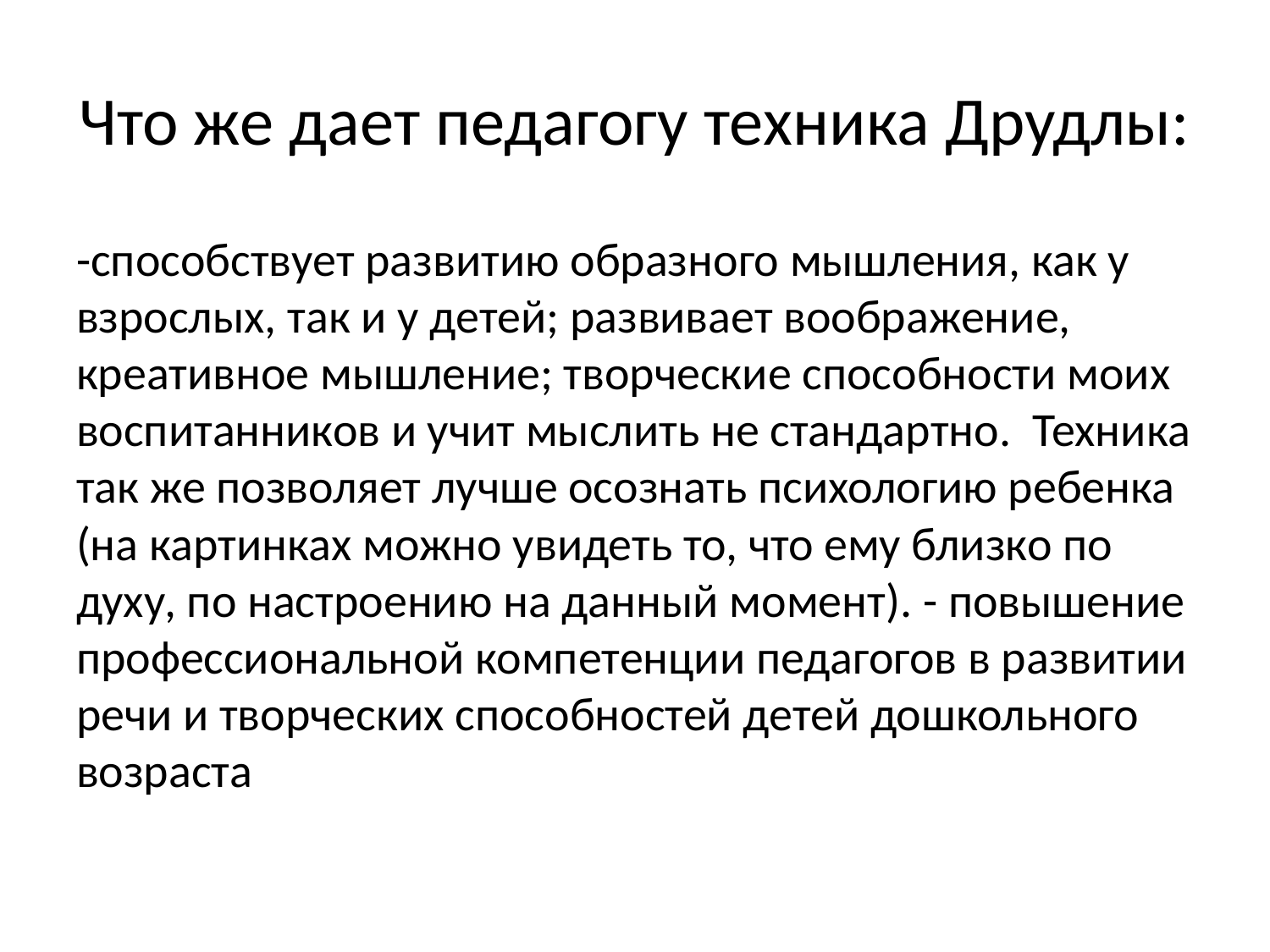

# Что же дает педагогу техника Друдлы:
-способствует развитию образного мышления, как у взрослых, так и у детей; развивает воображение, креативное мышление; творческие способности моих воспитанников и учит мыслить не стандартно.  Техника так же позволяет лучше осознать психологию ребенка (на картинках можно увидеть то, что ему близко по духу, по настроению на данный момент). - повышение профессиональной компетенции педагогов в развитии речи и творческих способностей детей дошкольного возраста